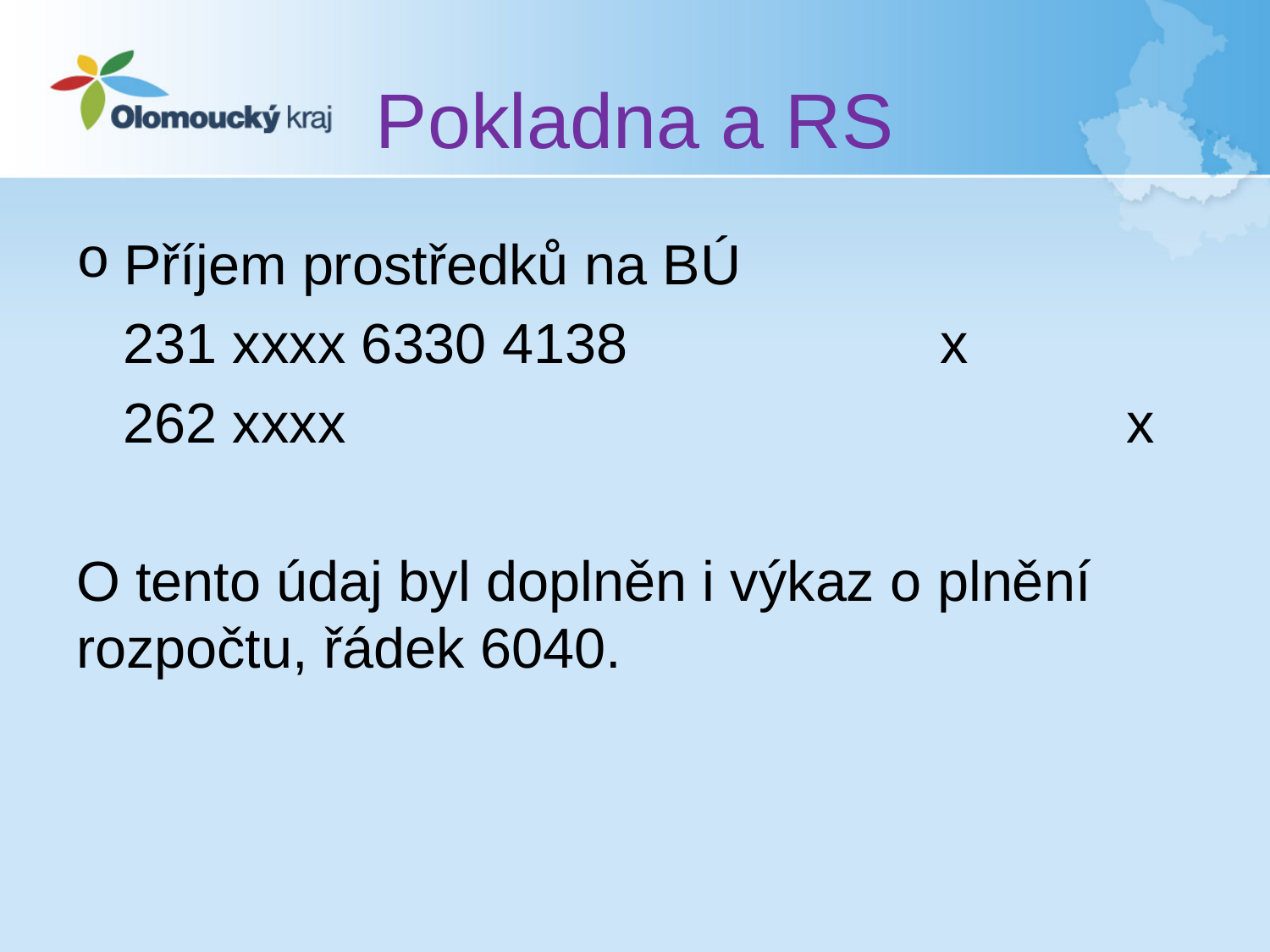

# Pokladna a RS
Příjem prostředků na BÚ
   231 xxxx 6330 4138                    x
   262 xxxx                                                  x

O tento údaj byl doplněn i výkaz o plnění rozpočtu, řádek 6040.